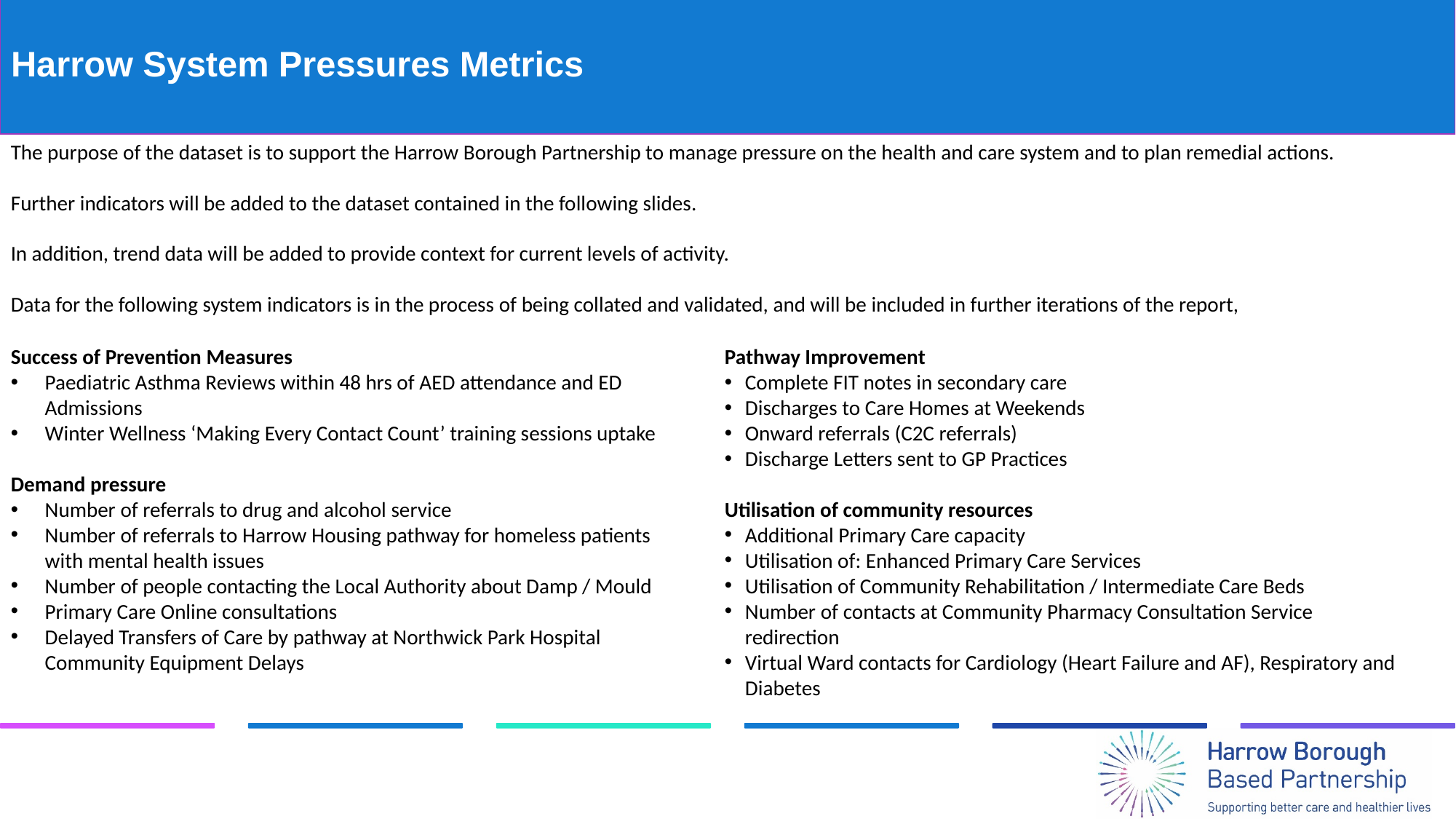

# Harrow System Pressures Metrics
The purpose of the dataset is to support the Harrow Borough Partnership to manage pressure on the health and care system and to plan remedial actions.

Further indicators will be added to the dataset contained in the following slides.

In addition, trend data will be added to provide context for current levels of activity.

Data for the following system indicators is in the process of being collated and validated, and will be included in further iterations of the report,
Success of Prevention Measures
Paediatric Asthma Reviews within 48 hrs of AED attendance and ED Admissions
Winter Wellness ‘Making Every Contact Count’ training sessions uptake

Demand pressure
Number of referrals to drug and alcohol service
Number of referrals to Harrow Housing pathway for homeless patients with mental health issues
Number of people contacting the Local Authority about Damp / Mould
Primary Care Online consultations
Delayed Transfers of Care by pathway at Northwick Park Hospital Community Equipment Delays

Pathway Improvement
Complete FIT notes in secondary care
Discharges to Care Homes at Weekends
Onward referrals (C2C referrals)
Discharge Letters sent to GP Practices

Utilisation of community resources
Additional Primary Care capacity
Utilisation of: Enhanced Primary Care Services
Utilisation of Community Rehabilitation / Intermediate Care Beds
Number of contacts at Community Pharmacy Consultation Service redirection
Virtual Ward contacts for Cardiology (Heart Failure and AF), Respiratory and Diabetes